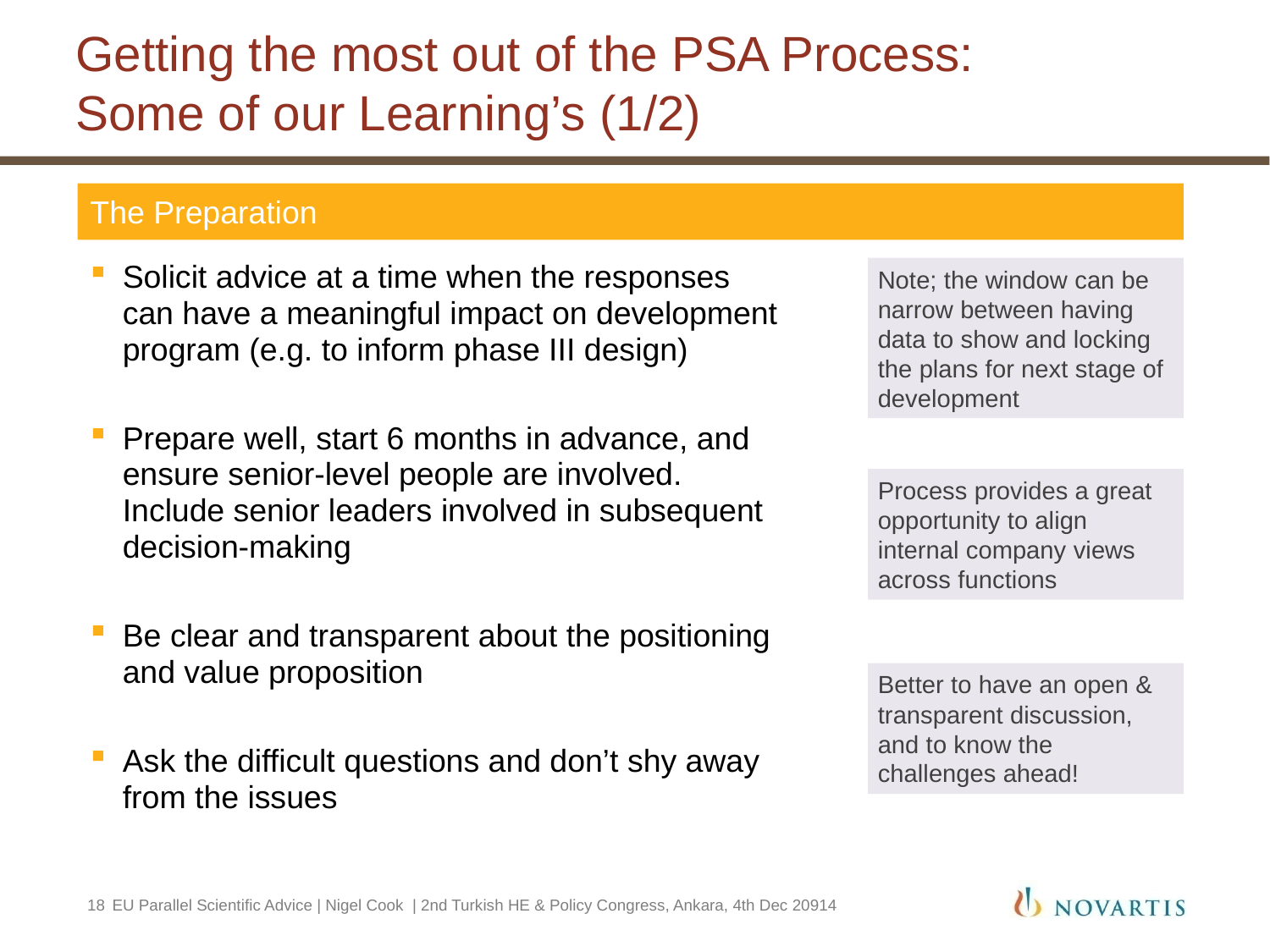

# Getting the most out of the PSA Process: Some of our Learning’s (1/2)
The Preparation
Solicit advice at a time when the responses
can have a meaningful impact on development program (e.g. to inform phase III design)
Prepare well, start 6 months in advance, and ensure senior-level people are involved.
Include senior leaders involved in subsequent decision-making
Be clear and transparent about the positioning and value proposition
Ask the difficult questions and don’t shy away from the issues

Note; the window can be narrow between having data to show and locking the plans for next stage of development
Process provides a great opportunity to align internal company views across functions
Better to have an open & transparent discussion, and to know the challenges ahead!
18
 EU Parallel Scientific Advice | Nigel Cook  | 2nd Turkish HE & Policy Congress, Ankara, 4th Dec 20914